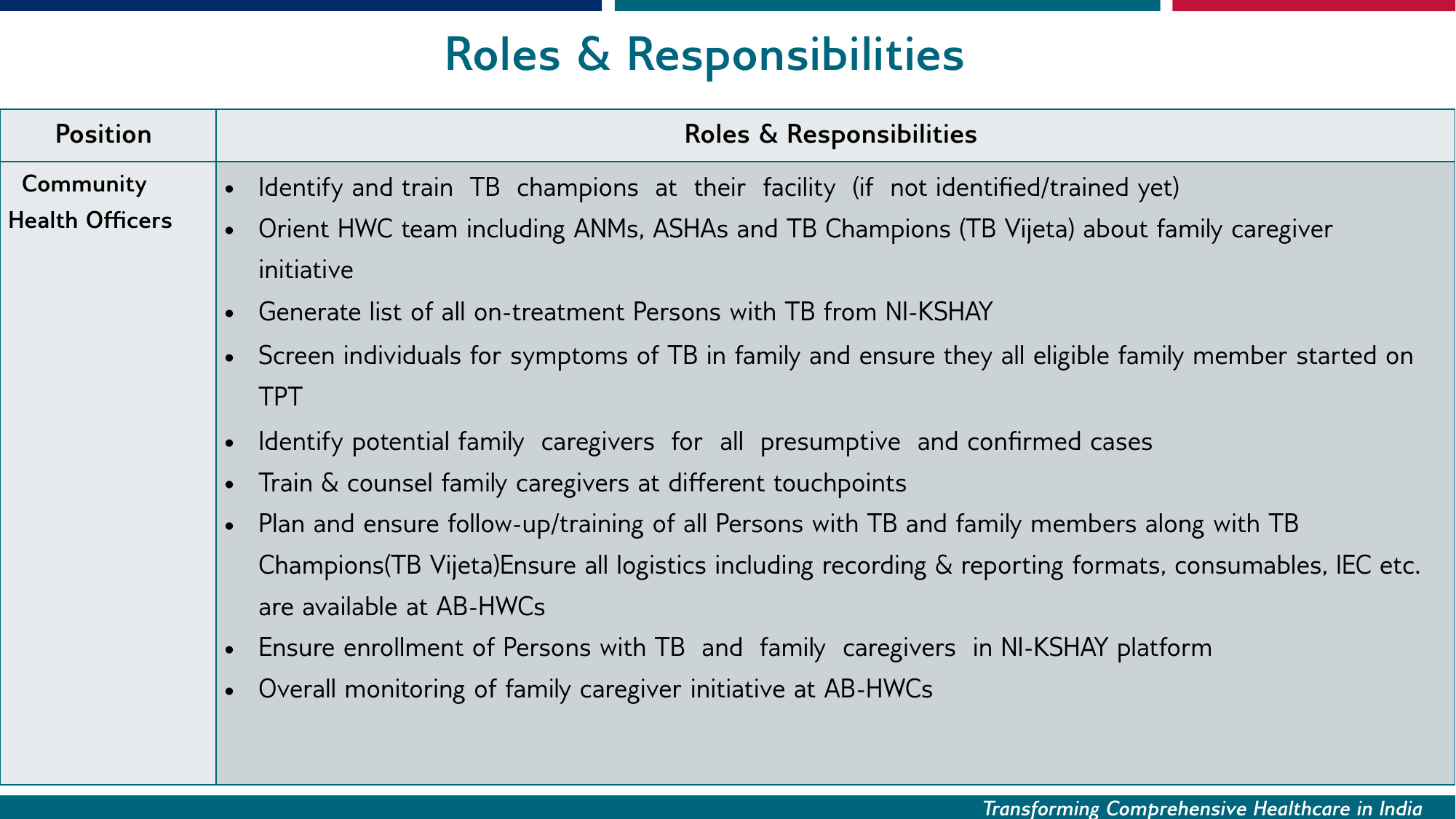

Roles & Responsibilities
| Position | Roles & Responsibilities |
| --- | --- |
| Community Health Officers | Identify and train TB champions at their facility (if not identified/trained yet) Orient HWC team including ANMs, ASHAs and TB Champions (TB Vijeta) about family caregiver initiative Generate list of all on-treatment Persons with TB from NI-KSHAY Screen individuals for symptoms of TB in family and ensure they all eligible family member started on TPT Identify potential family caregivers for all presumptive and confirmed cases Train & counsel family caregivers at different touchpoints Plan and ensure follow-up/training of all Persons with TB and family members along with TB Champions(TB Vijeta)Ensure all logistics including recording & reporting formats, consumables, IEC etc. are available at AB-HWCs Ensure enrollment of Persons with TB and family caregivers in NI-KSHAY platform Overall monitoring of family caregiver initiative at AB-HWCs |